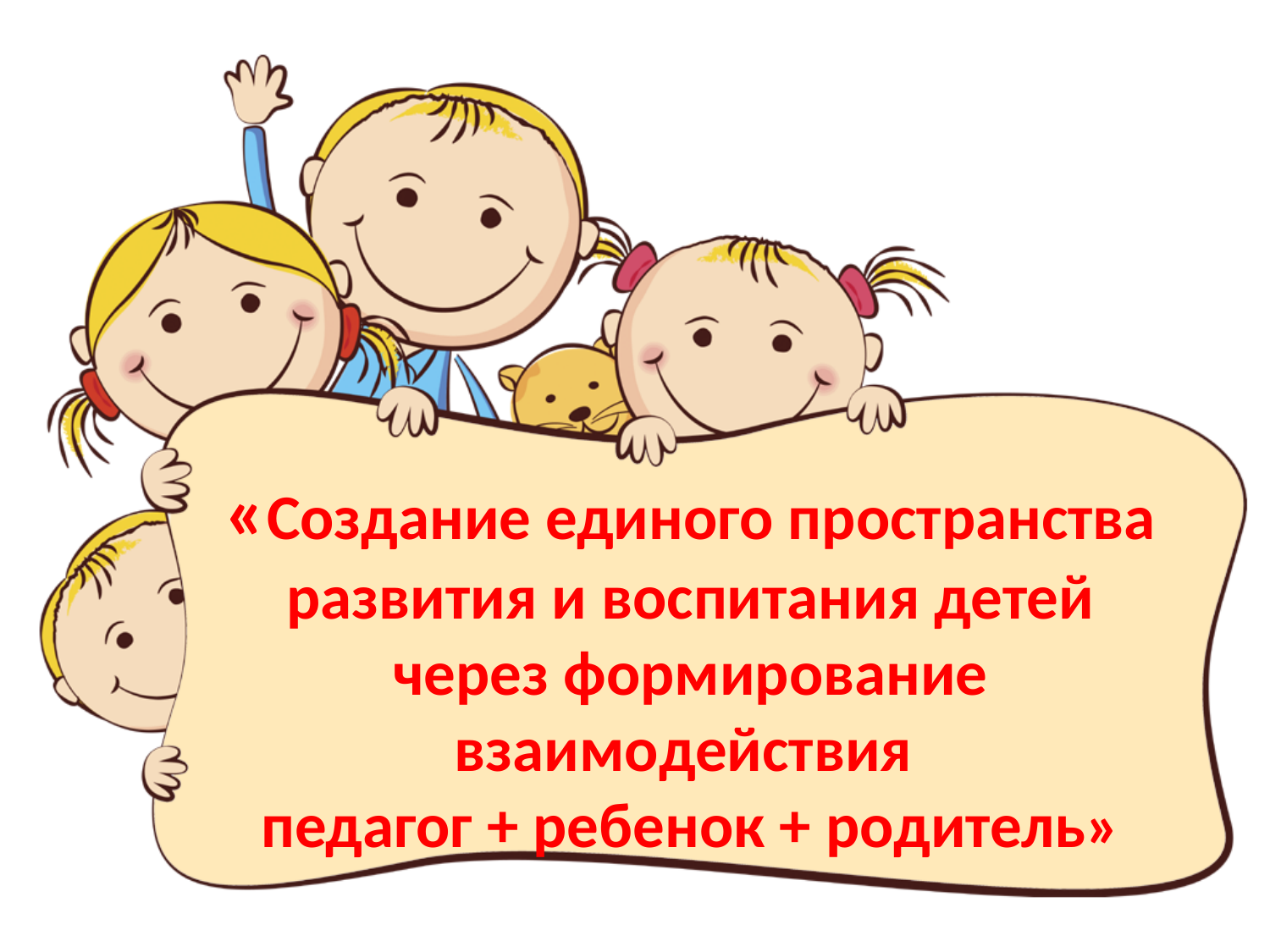

# «Создание единого пространства развития и воспитания детей через формирование взаимодействия педагог + ребенок + родитель»